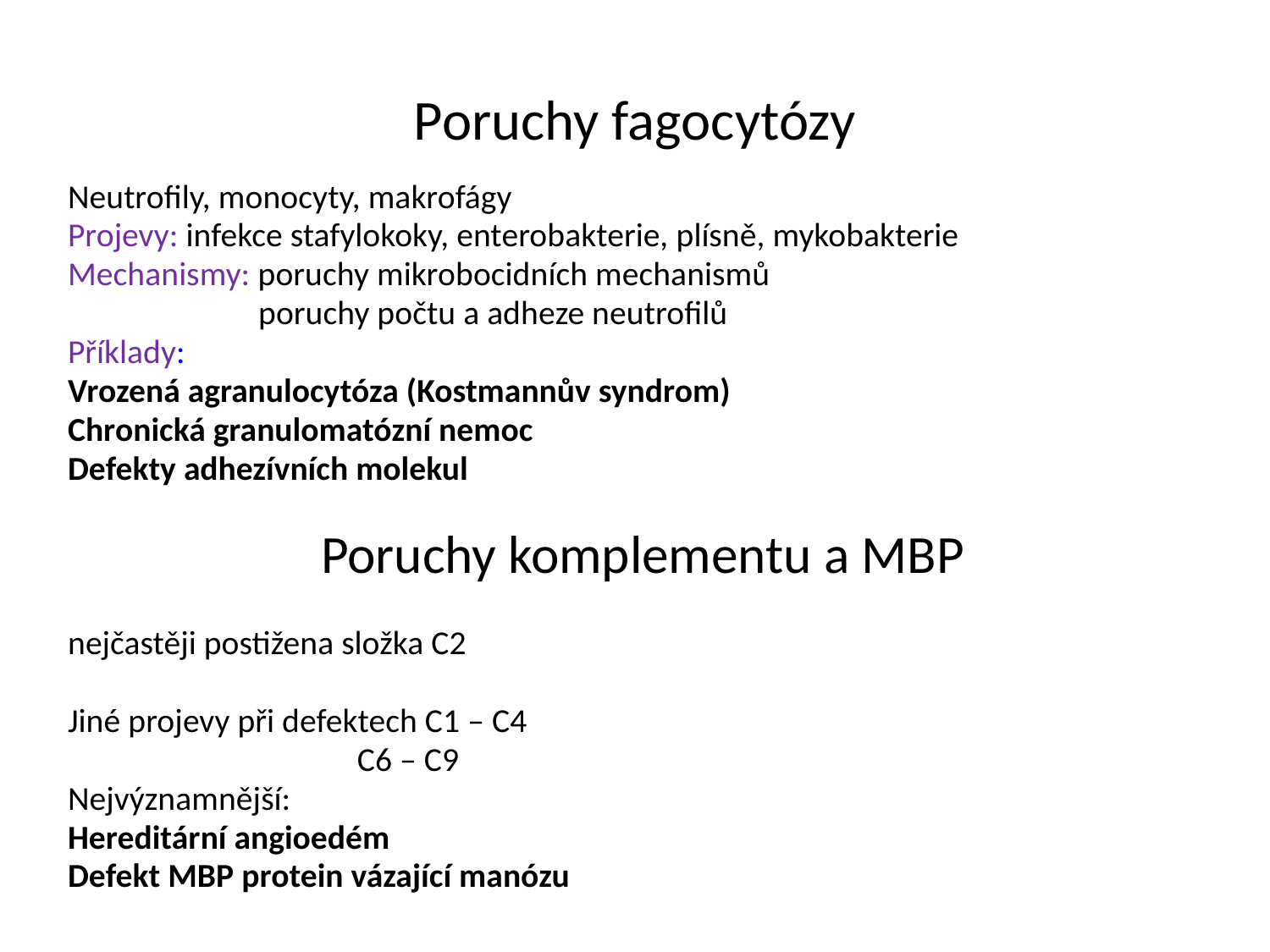

# Poruchy fagocytózy
Neutrofily, monocyty, makrofágy
Projevy: infekce stafylokoky, enterobakterie, plísně, mykobakterie
Mechanismy: poruchy mikrobocidních mechanismů
                         poruchy počtu a adheze neutrofilů
Příklady:
Vrozená agranulocytóza (Kostmannův syndrom)
Chronická granulomatózní nemoc
Defekty adhezívních molekul

                     Poruchy komplementu a MBP

nejčastěji postižena složka C2

Jiné projevy při defektech C1 – C4
                                      C6 – C9
Nejvýznamnější:
Hereditární angioedém
Defekt MBP protein vázající manózu